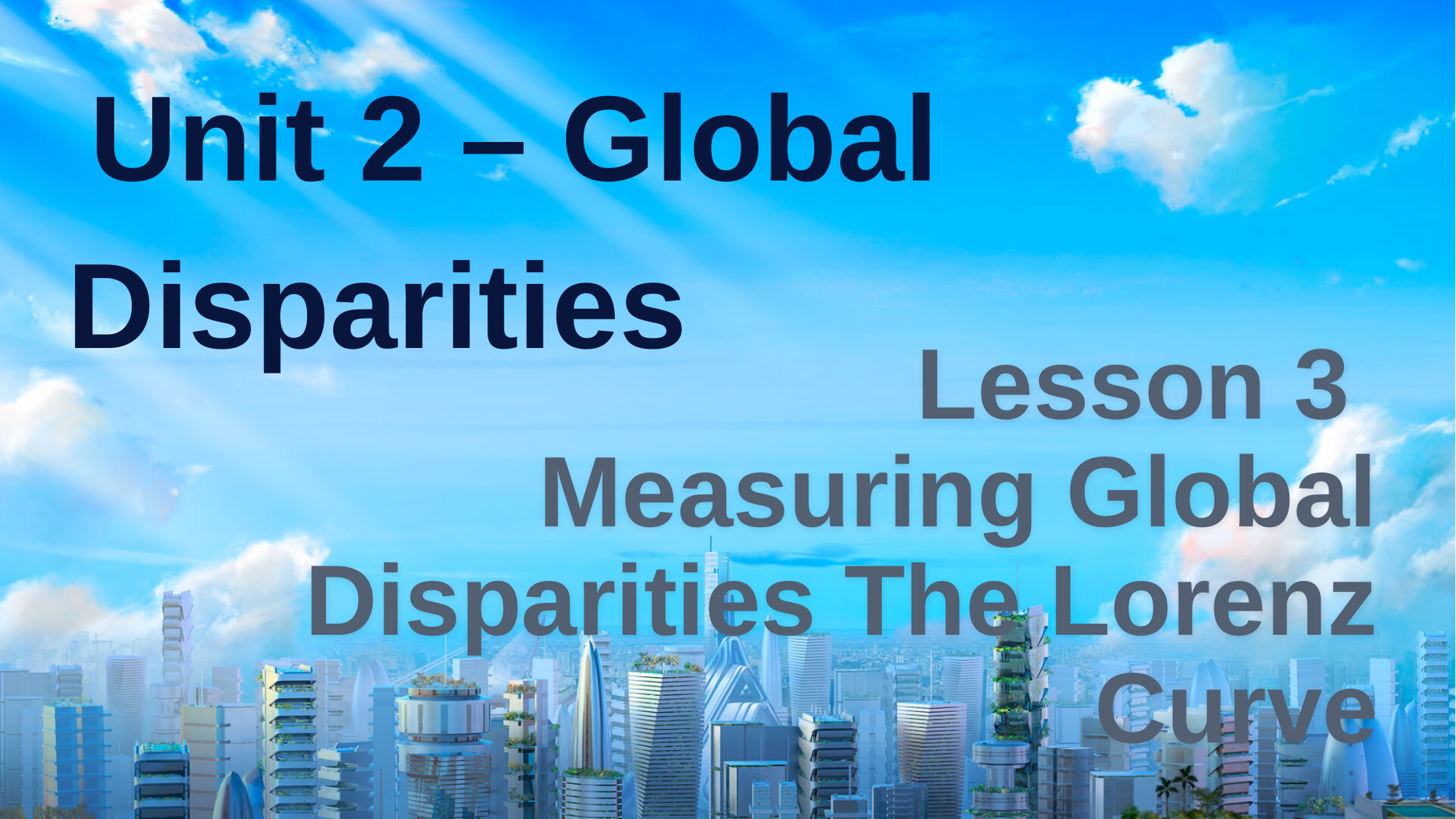

Unit 2 – Global Disparities
# Lesson 3 Measuring Global Disparities The Lorenz Curve